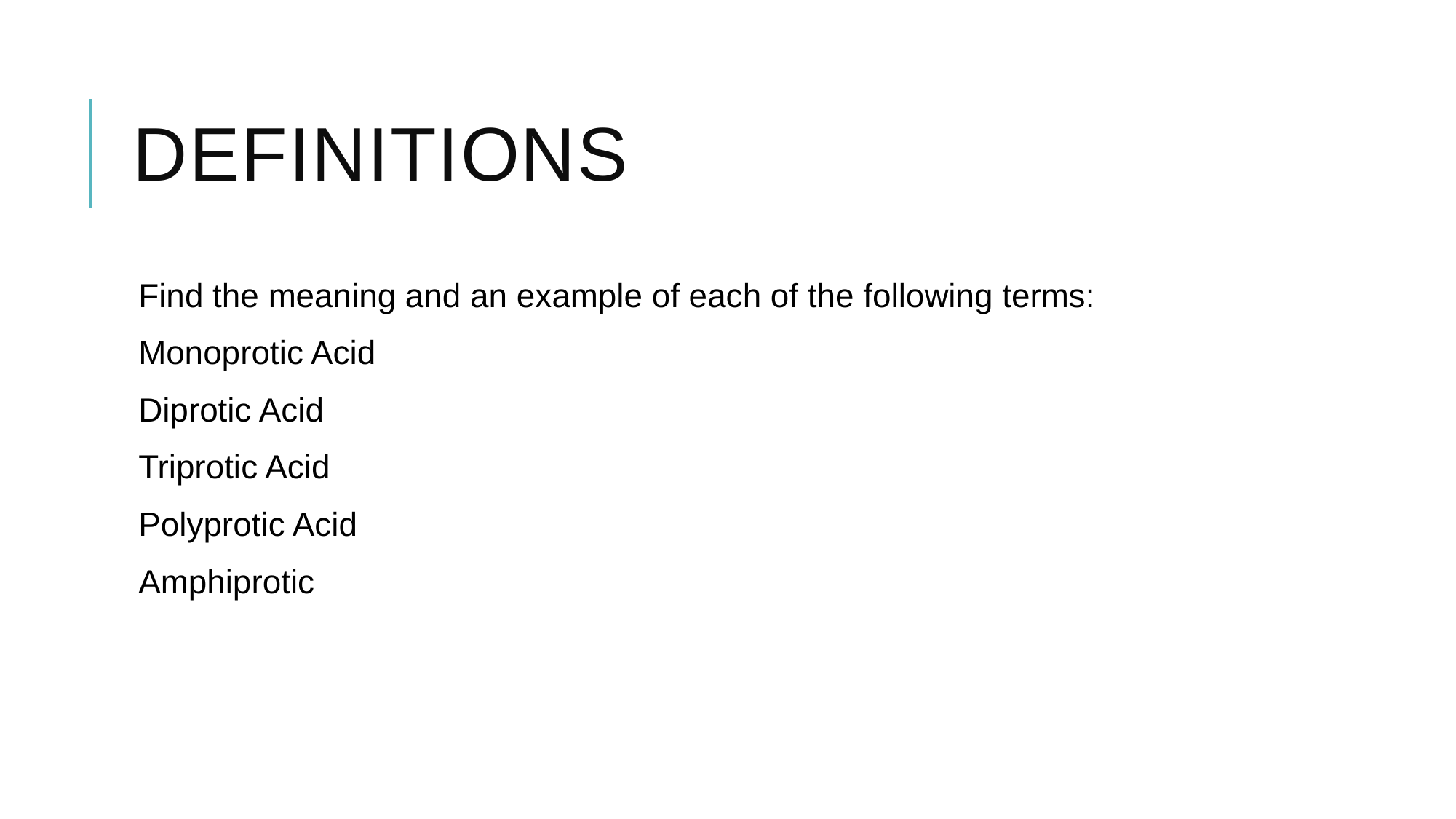

# Definitions
Find the meaning and an example of each of the following terms:
Monoprotic Acid
Diprotic Acid
Triprotic Acid
Polyprotic Acid
Amphiprotic